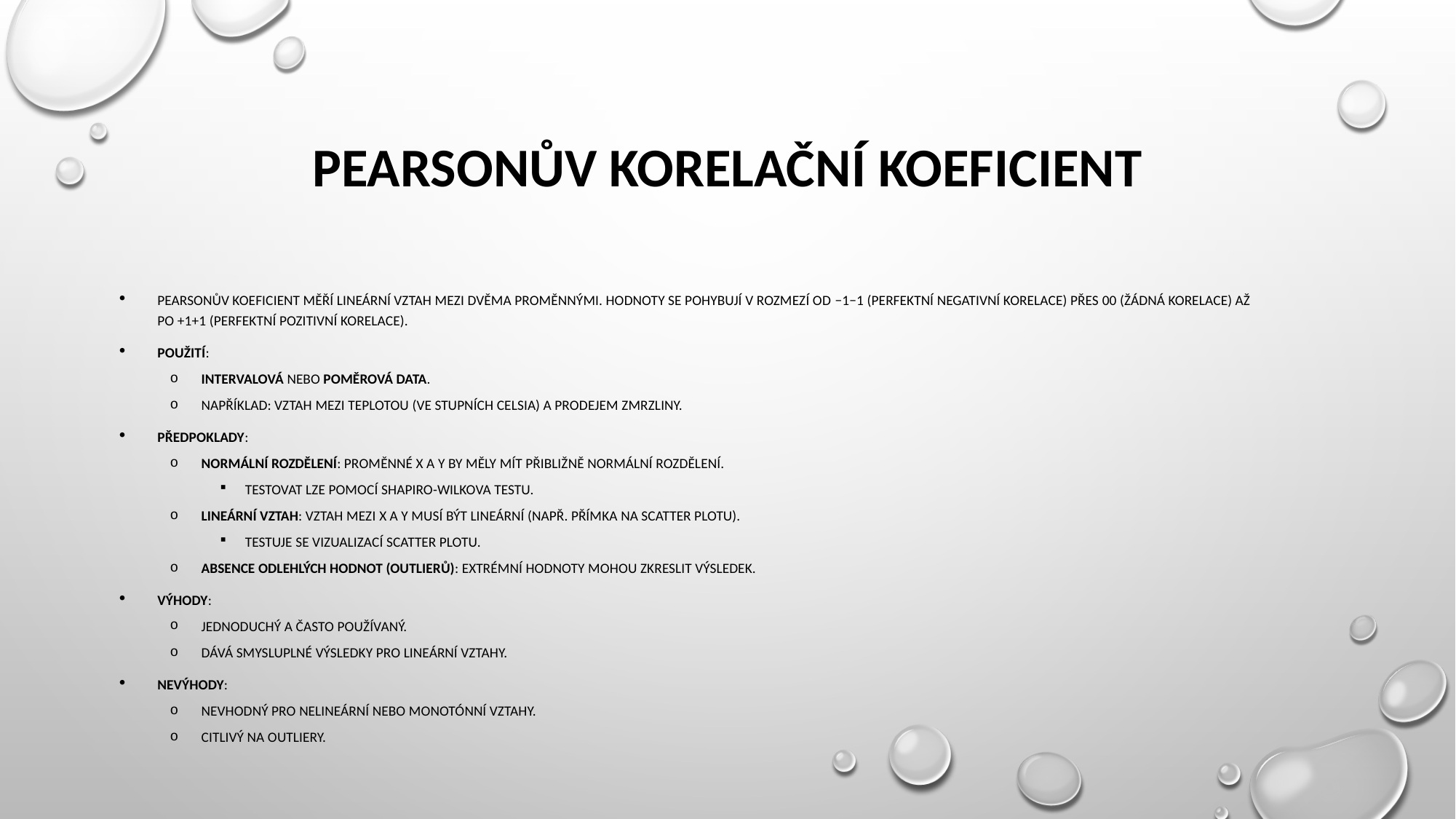

# Pearsonův korelační koeficient
Pearsonův koeficient měří lineární vztah mezi dvěma proměnnými. Hodnoty se pohybují v rozmezí od −1−1 (perfektní negativní korelace) přes 00 (žádná korelace) až po +1+1 (perfektní pozitivní korelace).
Použití:
Intervalová nebo poměrová data.
Například: Vztah mezi teplotou (ve stupních Celsia) a prodejem zmrzliny.
Předpoklady:
Normální rozdělení: Proměnné X a Y by měly mít přibližně normální rozdělení.
Testovat lze pomocí Shapiro-Wilkova testu.
Lineární vztah: Vztah mezi X a Y musí být lineární (např. přímka na scatter plotu).
Testuje se vizualizací scatter plotu.
Absence odlehlých hodnot (outlierů): Extrémní hodnoty mohou zkreslit výsledek.
Výhody:
Jednoduchý a často používaný.
Dává smysluplné výsledky pro lineární vztahy.
Nevýhody:
Nevhodný pro nelineární nebo monotónní vztahy.
Citlivý na outliery.